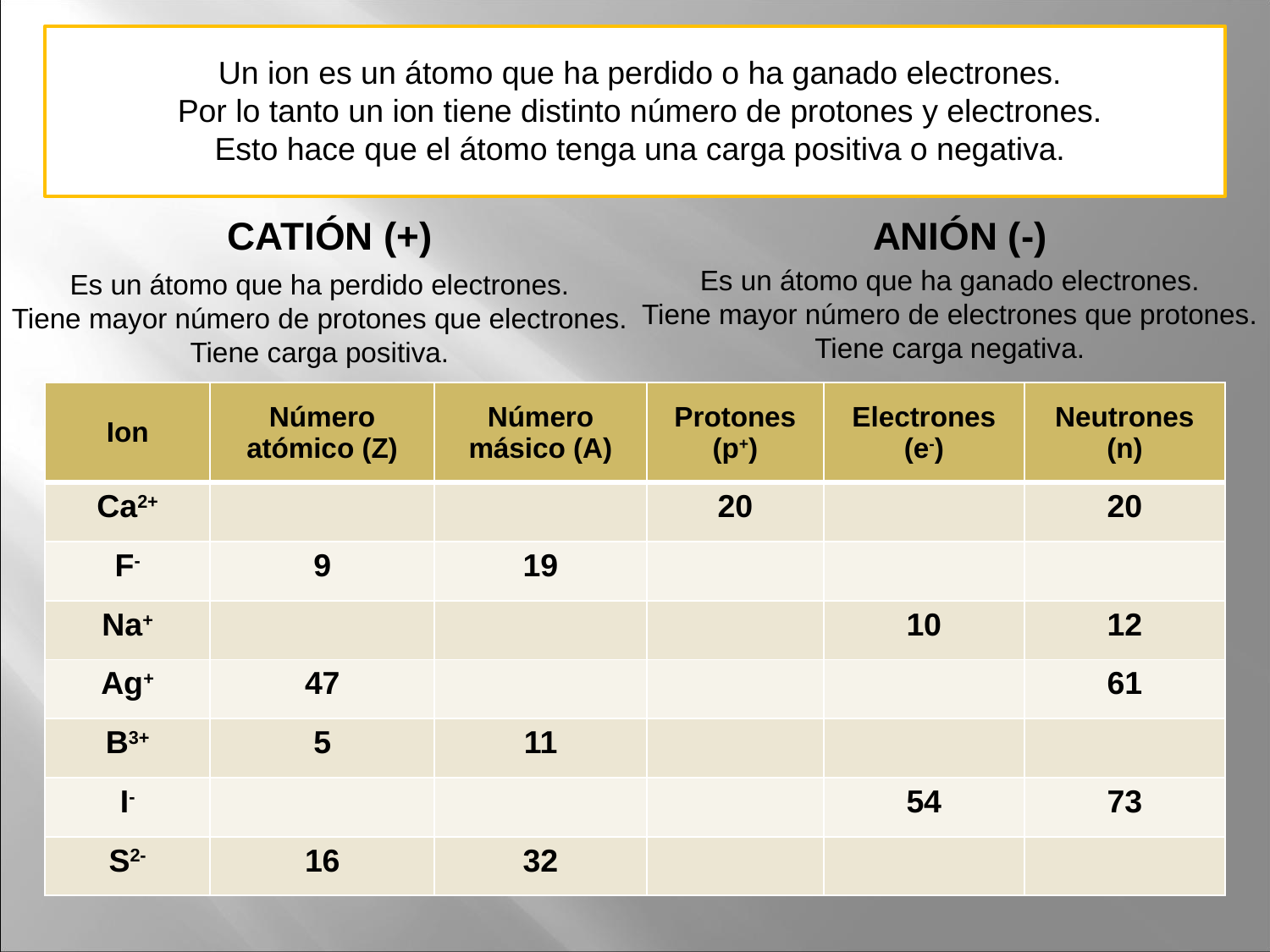

Un ion es un átomo que ha perdido o ha ganado electrones.
Por lo tanto un ion tiene distinto número de protones y electrones.
Esto hace que el átomo tenga una carga positiva o negativa.
CATIÓN (+)
ANIÓN (-)
Es un átomo que ha ganado electrones.
Tiene mayor número de electrones que protones.
Tiene carga negativa.
Es un átomo que ha perdido electrones.
Tiene mayor número de protones que electrones.
Tiene carga positiva.
| Ion | Número atómico (Z) | Número másico (A) | Protones (p+) | Electrones (e-) | Neutrones (n) |
| --- | --- | --- | --- | --- | --- |
| Ca2+ |  |  | 20 |  | 20 |
| F- | 9 | 19 |  |  |  |
| Na+ |  |  |  | 10 | 12 |
| Ag+ | 47 |  |  |  | 61 |
| B3+ | 5 | 11 |  |  |  |
| I- |  |  |  | 54 | 73 |
| S2- | 16 | 32 |  |  |  |